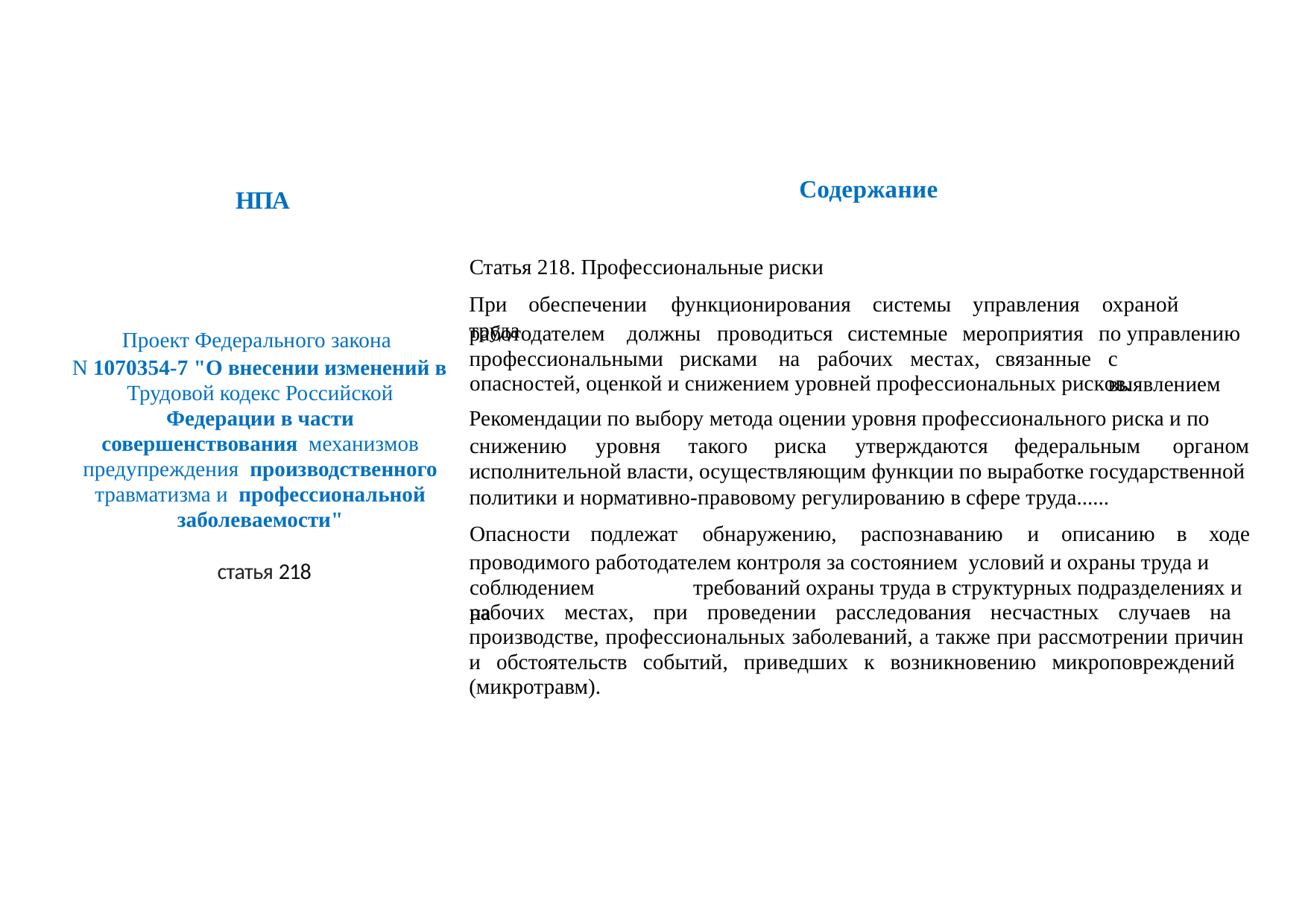

Содержание
HПA
Статья 218. Профессиональные риски
При	обеспечении	функционирования	системы	управления	охраной	труда
работодателем	должны   проводиться	системные	мероприятия  профессиональными   рисками	на	рабочих	местах,	связанные
по управлению  с	выявлением
Проект Федерального закона
N 1070354-7 "О внесении изменений в  Трудовой кодекс Российской  Федерации в части совершенствования  механизмов предупреждения  производственного травматизма и  профессиональной заболеваемости"
опасностей, оценкой и снижением уровней профессиональных pиcкoв.  Рекомендации по выбору метода оцении уровня профессионального риска и по
снижению	уровня	такого	риска	утверждаются	федеральным	органом
исполнительной власти, осуществляющим функции по выработке государственной  политики и нормативно-правовому регулированию в сфере труда......
Опасности	подлежат	обнаружению,	распознаванию	и	описанию	в	ходе
проводимого работодателем контроля за состоянием  условий и охраны труда и  соблюдением	требований охраны труда в структурных подразделениях и на
статья 218
рабочих местах, при проведении расследования несчастных случаев на  производстве, профессиональных заболеваний, а также при рассмотрении причин  и обстоятельств событий, приведших к возникновению микроповреждений  (микротравм).